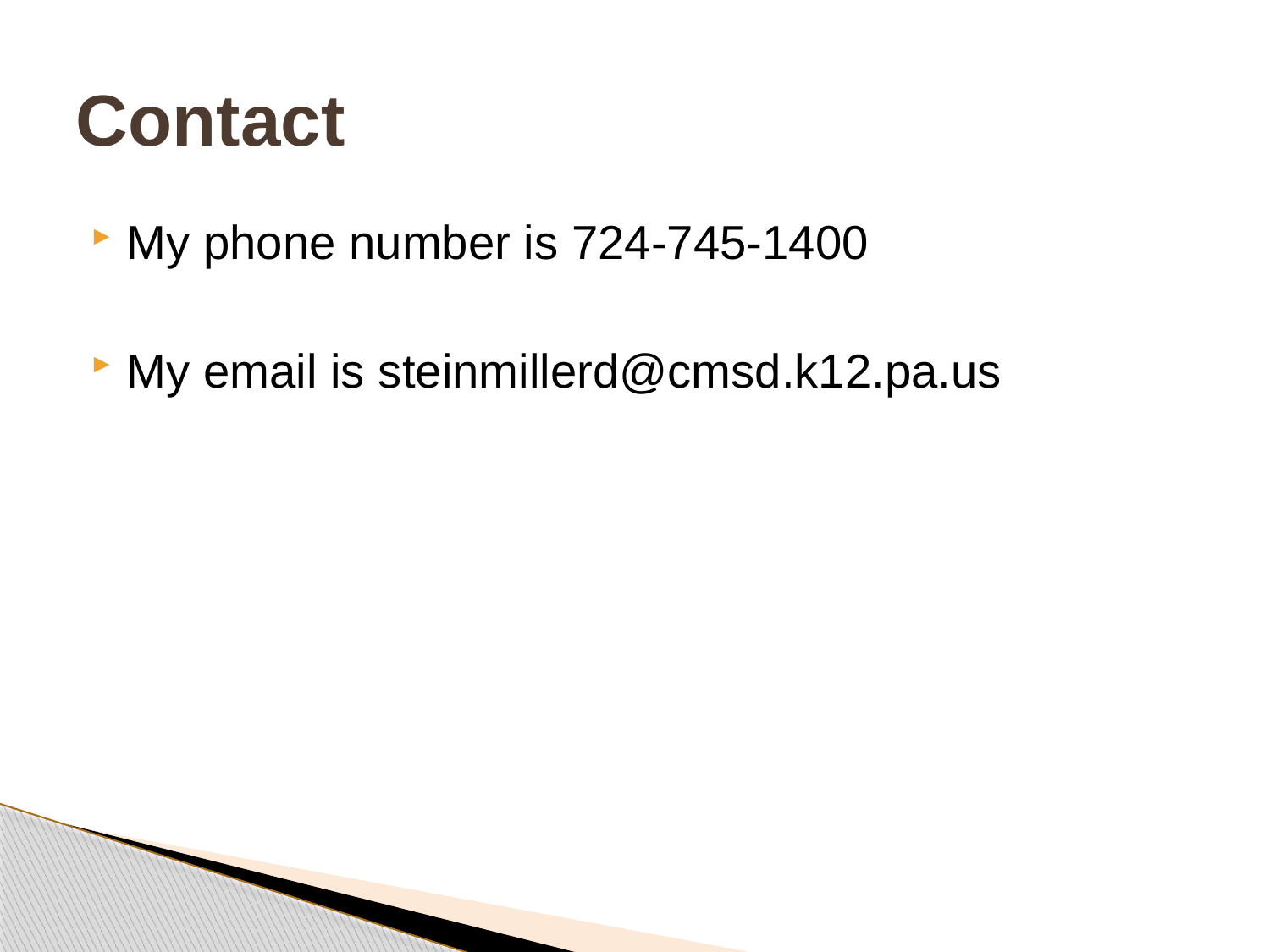

# Contact
My phone number is 724-745-1400

My email is steinmillerd@cmsd.k12.pa.us